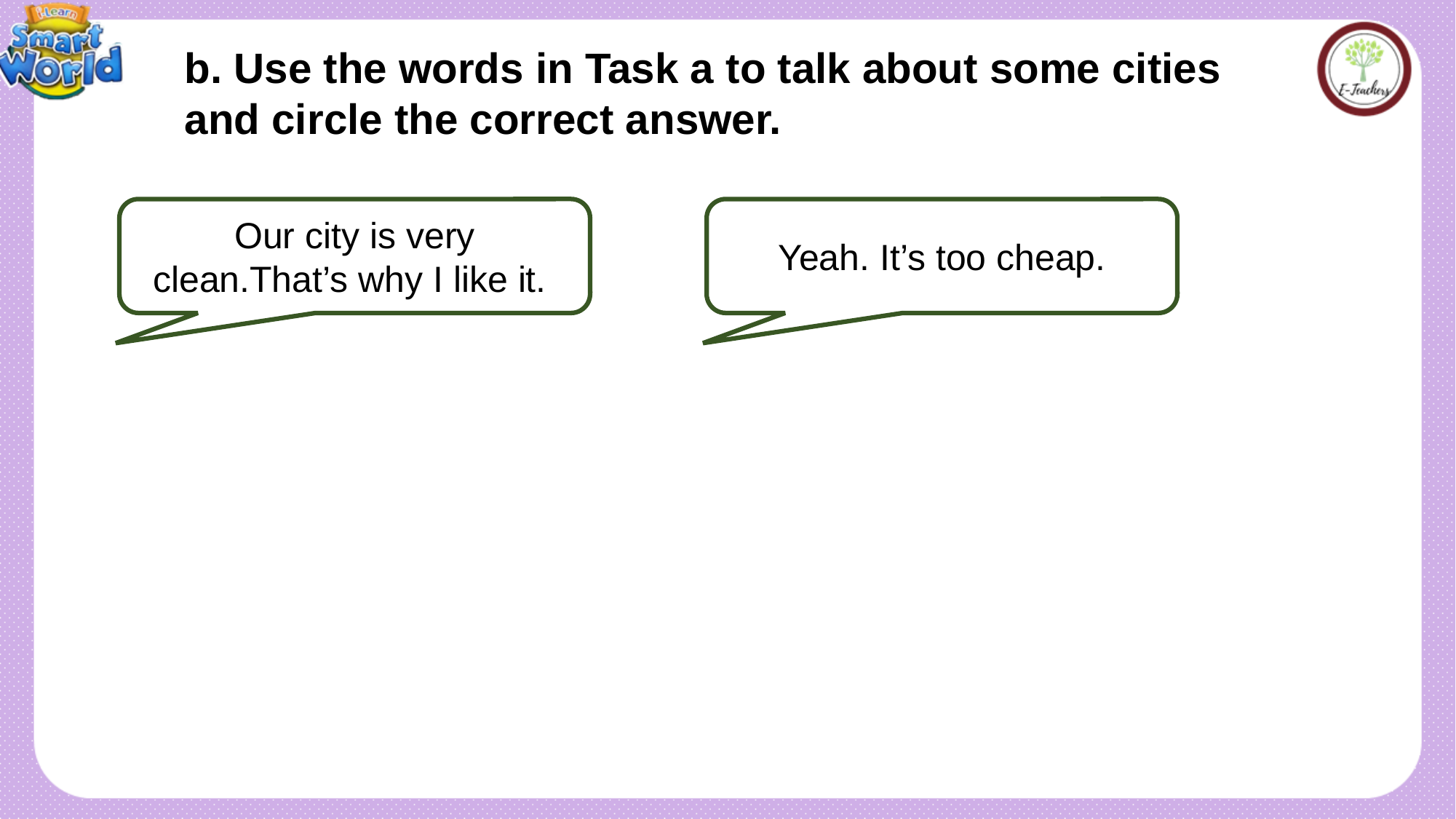

b. Use the words in Task a to talk about some cities and circle the correct answer.
Our city is very clean.That’s why I like it.
Yeah. It’s too cheap.